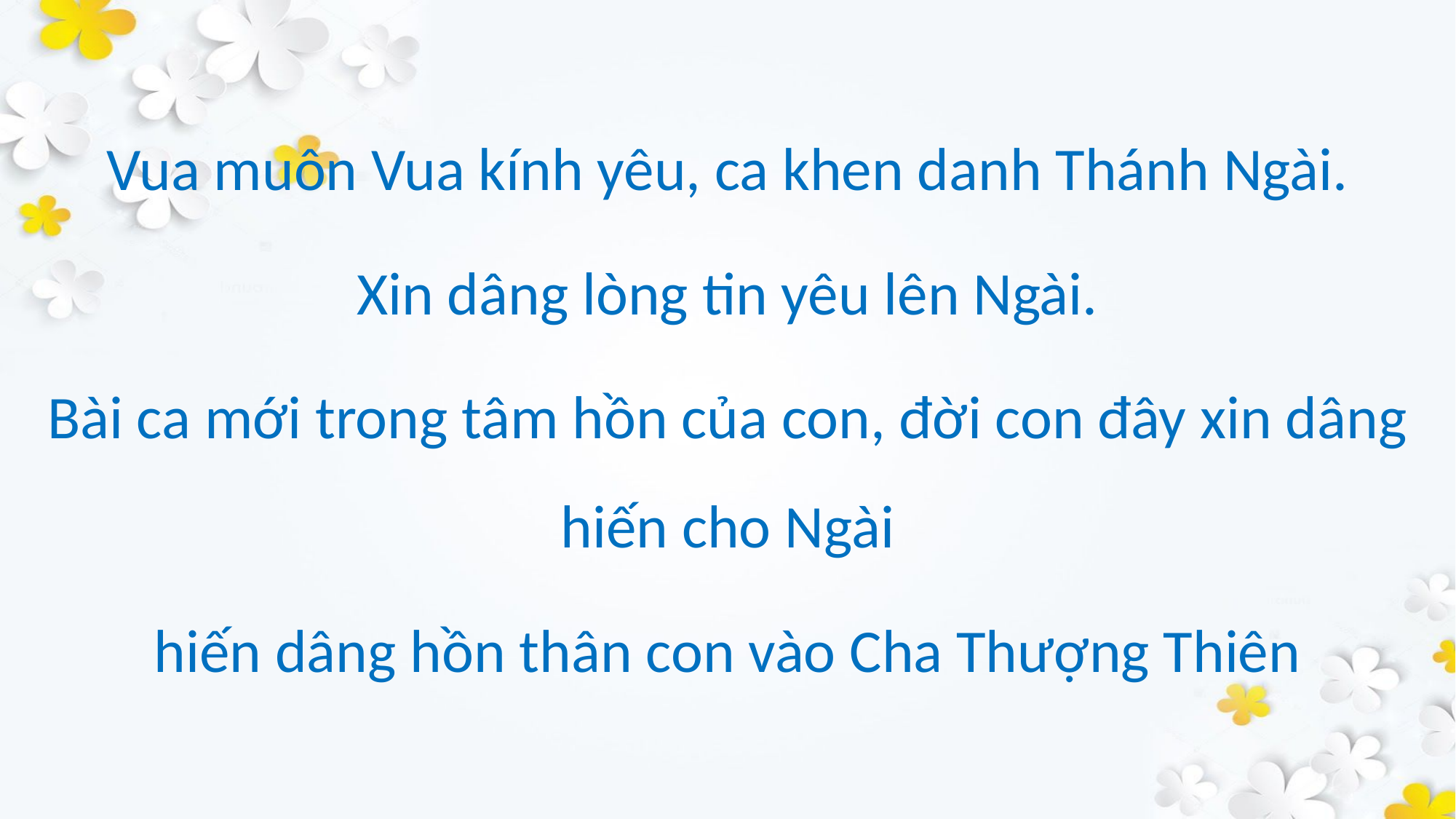

Vua muôn Vua kính yêu, ca khen danh Thánh Ngài.
Xin dâng lòng tin yêu lên Ngài.
Bài ca mới trong tâm hồn của con, đời con đây xin dâng hiến cho Ngài
hiến dâng hồn thân con vào Cha Thượng Thiên